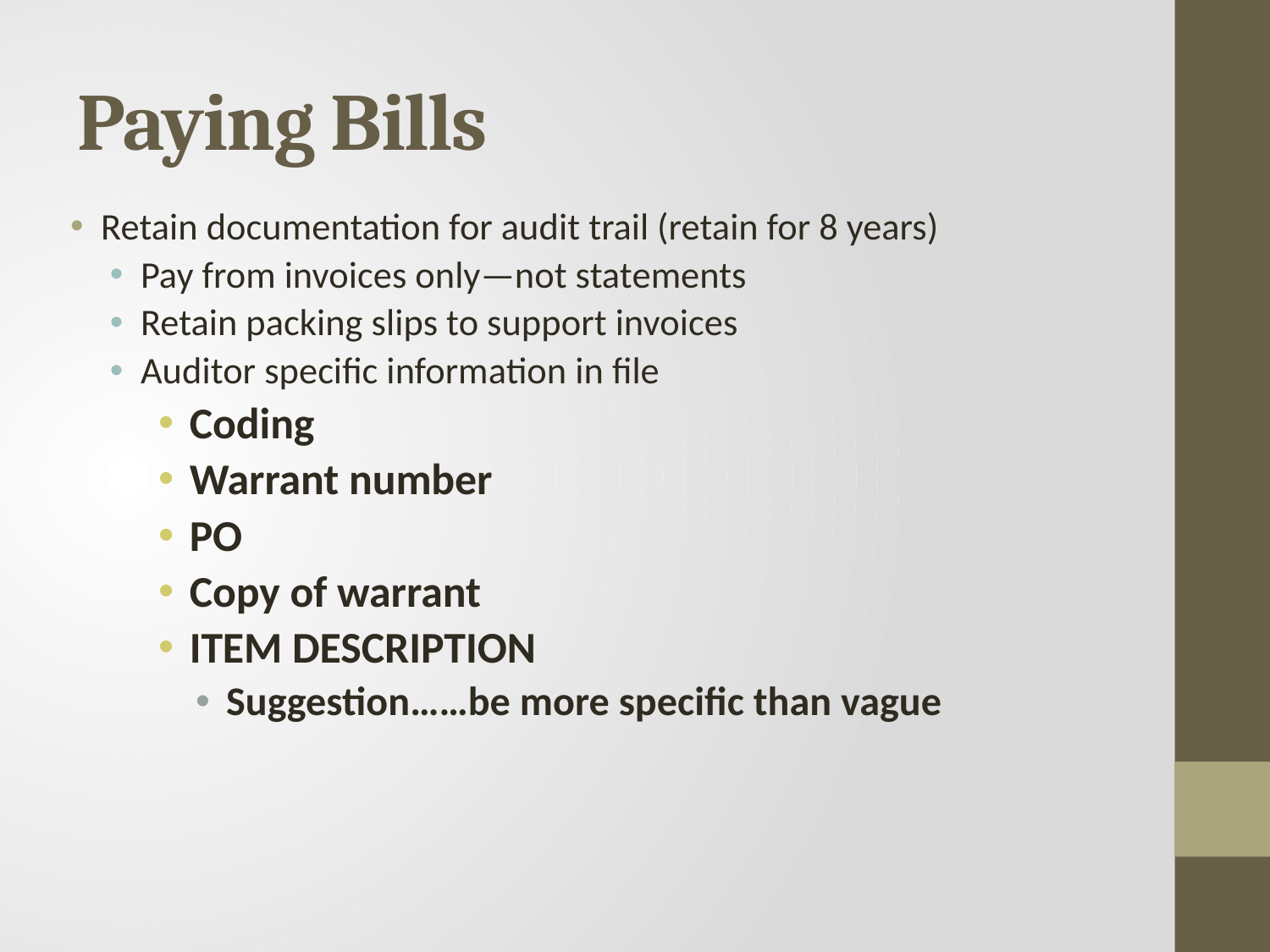

# Paying Bills
Retain documentation for audit trail (retain for 8 years)
Pay from invoices only—not statements
Retain packing slips to support invoices
Auditor specific information in file
Coding
Warrant number
PO
Copy of warrant
ITEM DESCRIPTION
Suggestion……be more specific than vague